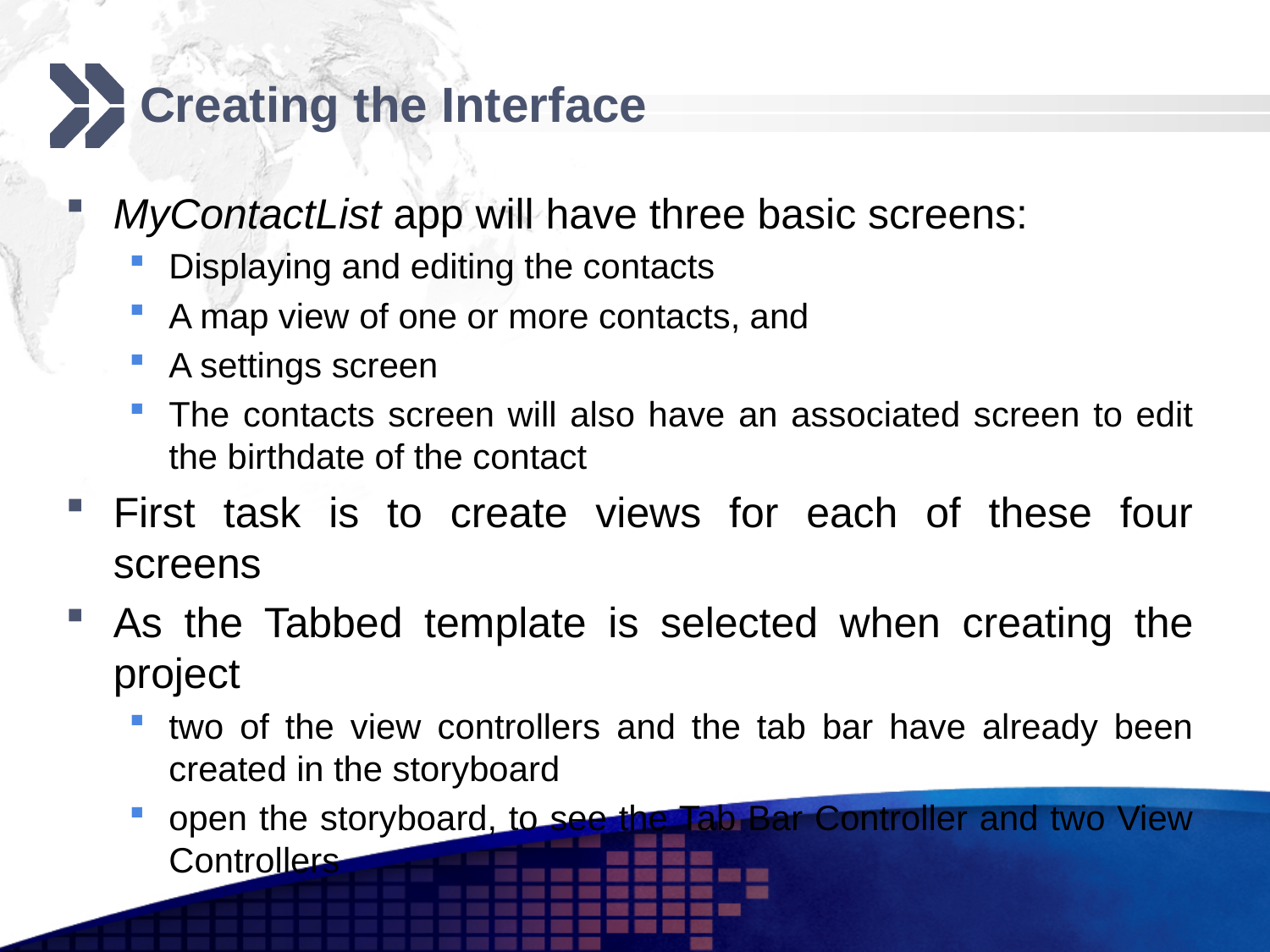

# Creating the Interface
MyContactList app will have three basic screens:
Displaying and editing the contacts
A map view of one or more contacts, and
A settings screen
The contacts screen will also have an associated screen to edit the birthdate of the contact
First task is to create views for each of these four screens
As the Tabbed template is selected when creating the project
two of the view controllers and the tab bar have already been created in the storyboard
open the storyboard, to see the Tab Bar Controller and two View Controllers